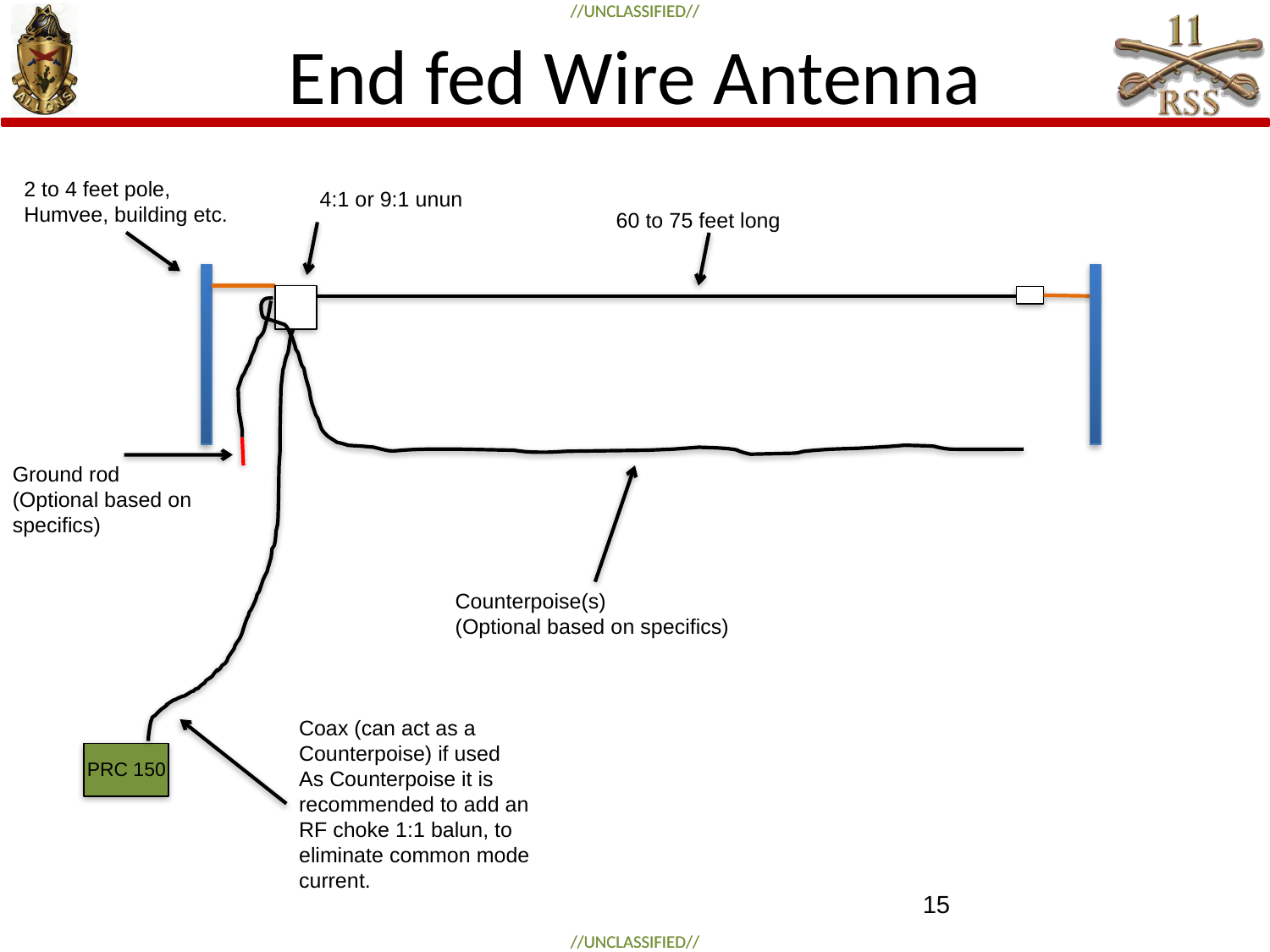

# End fed Wire Antenna
2 to 4 feet pole,
Humvee, building etc.
4:1 or 9:1 unun
60 to 75 feet long

Ground rod
(Optional based on specifics)
Counterpoise(s)
(Optional based on specifics)
Coax (can act as a
Counterpoise) if used
As Counterpoise it is
recommended to add an
RF choke 1:1 balun, to
eliminate common mode
current.

PRC 150
15